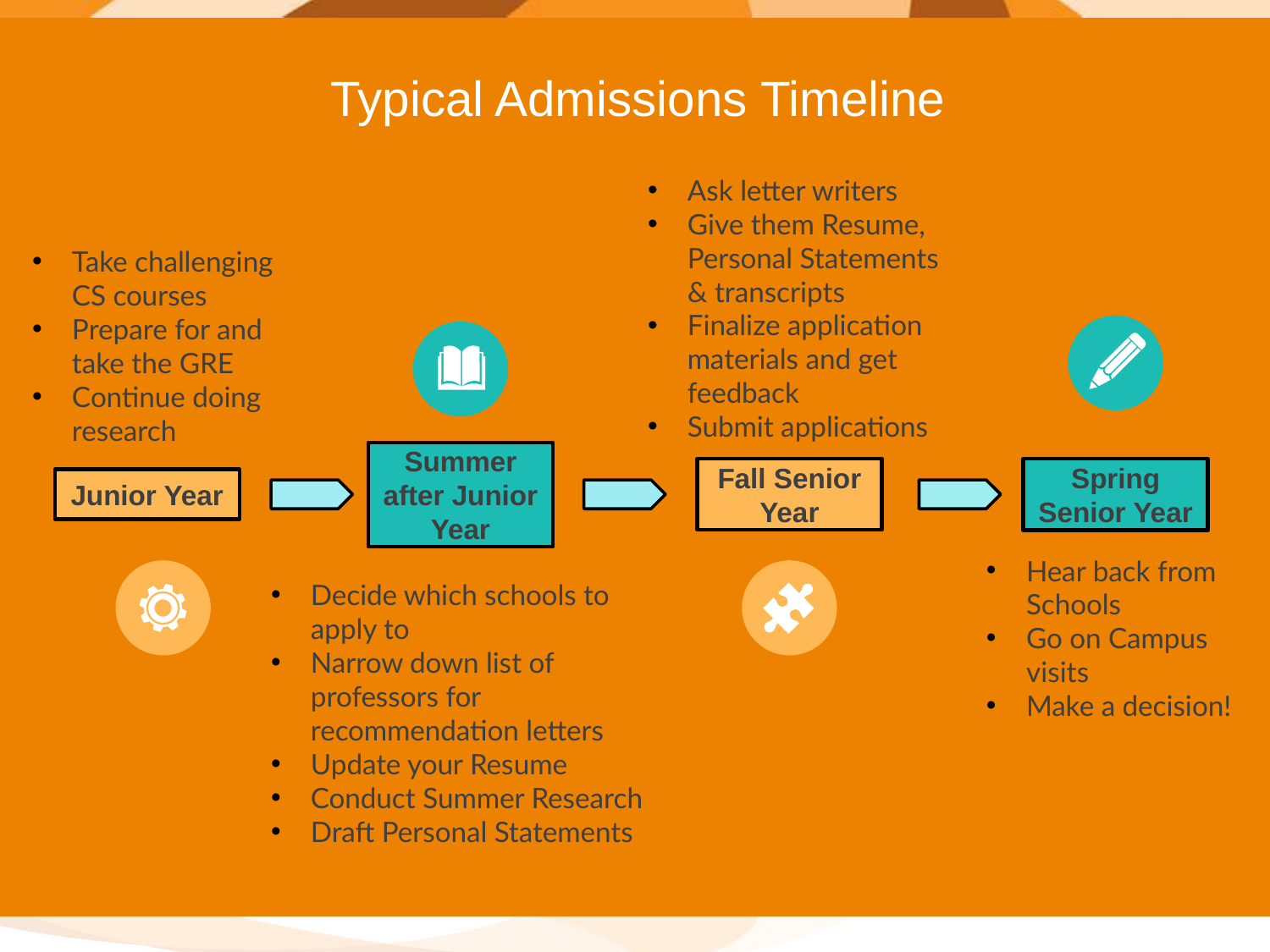

Typical Admissions Timeline
Ask letter writers
Give them Resume, Personal Statements & transcripts
Finalize application materials and get feedback
Submit applications
Take challenging CS courses
Prepare for and take the GRE
Continue doing research

Summer after Junior Year
Fall Senior Year
Spring Senior Year
Junior Year

Hear back from Schools
Go on Campus visits
Make a decision!

Decide which schools to apply to
Narrow down list of professors for recommendation letters
Update your Resume
Conduct Summer Research
Draft Personal Statements